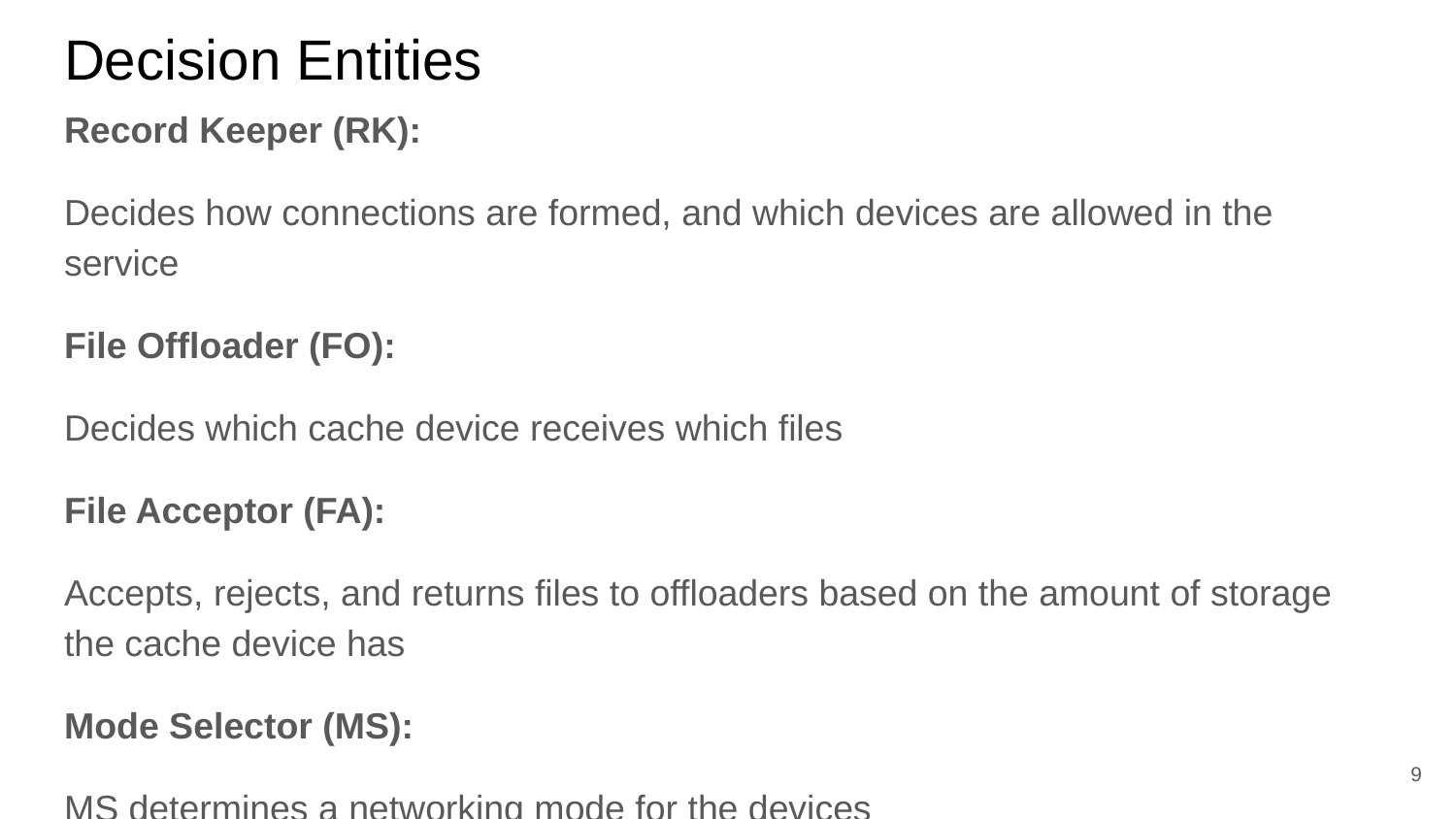

# Decision Entities
Record Keeper (RK):
Decides how connections are formed, and which devices are allowed in the service
File Offloader (FO):
Decides which cache device receives which files
File Acceptor (FA):
Accepts, rejects, and returns files to offloaders based on the amount of storage the cache device has
Mode Selector (MS):
MS determines a networking mode for the devices
9